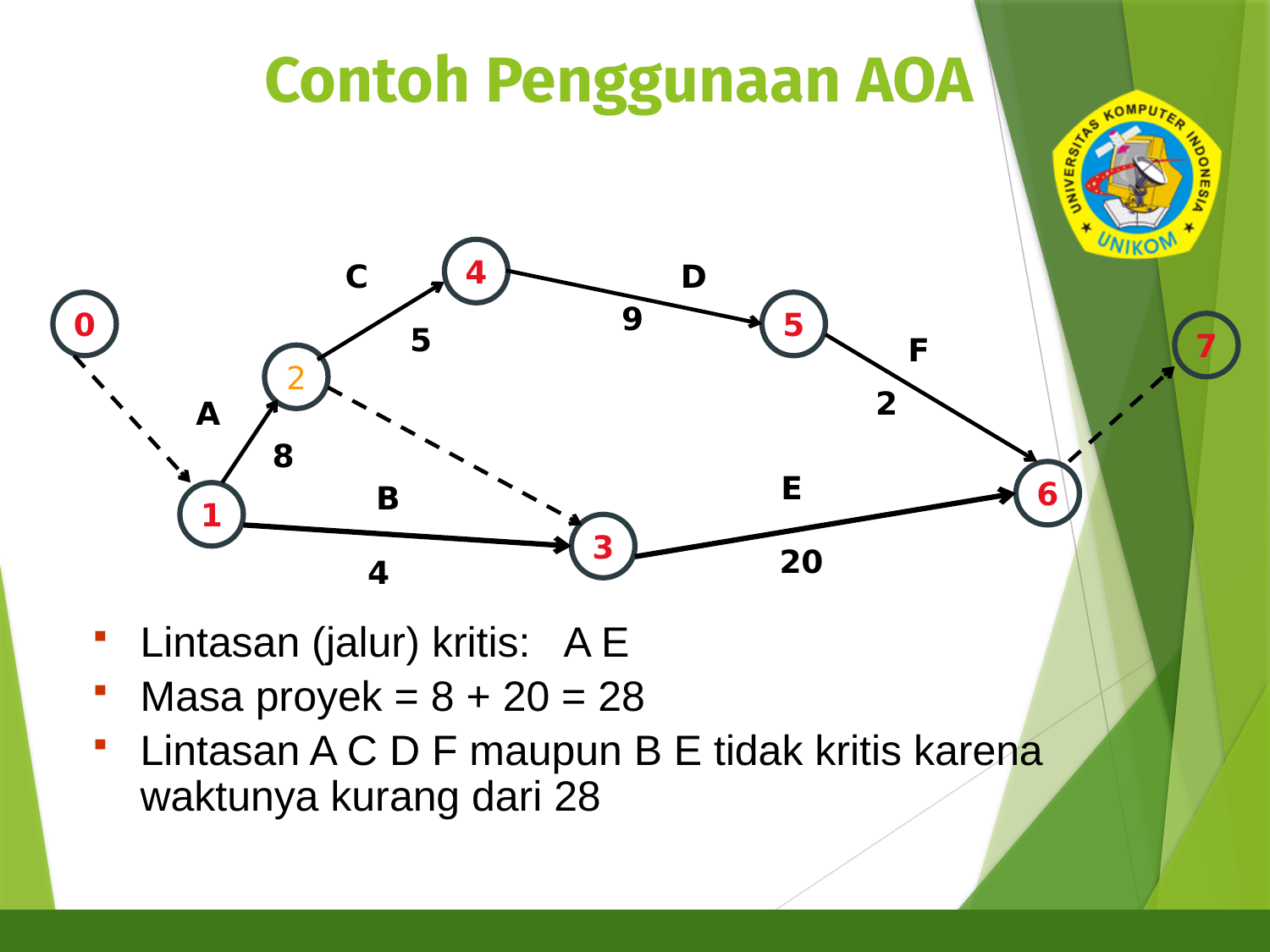

# Contoh Penggunaan AOA
17
4
C
D

0
9
5
5
7
F

2

2
A

8
E
6
B
1

3

20
4
Lintasan (jalur) kritis:   A E
Masa proyek = 8 + 20 = 28
Lintasan A C D F maupun B E tidak kritis karena waktunya kurang dari 28